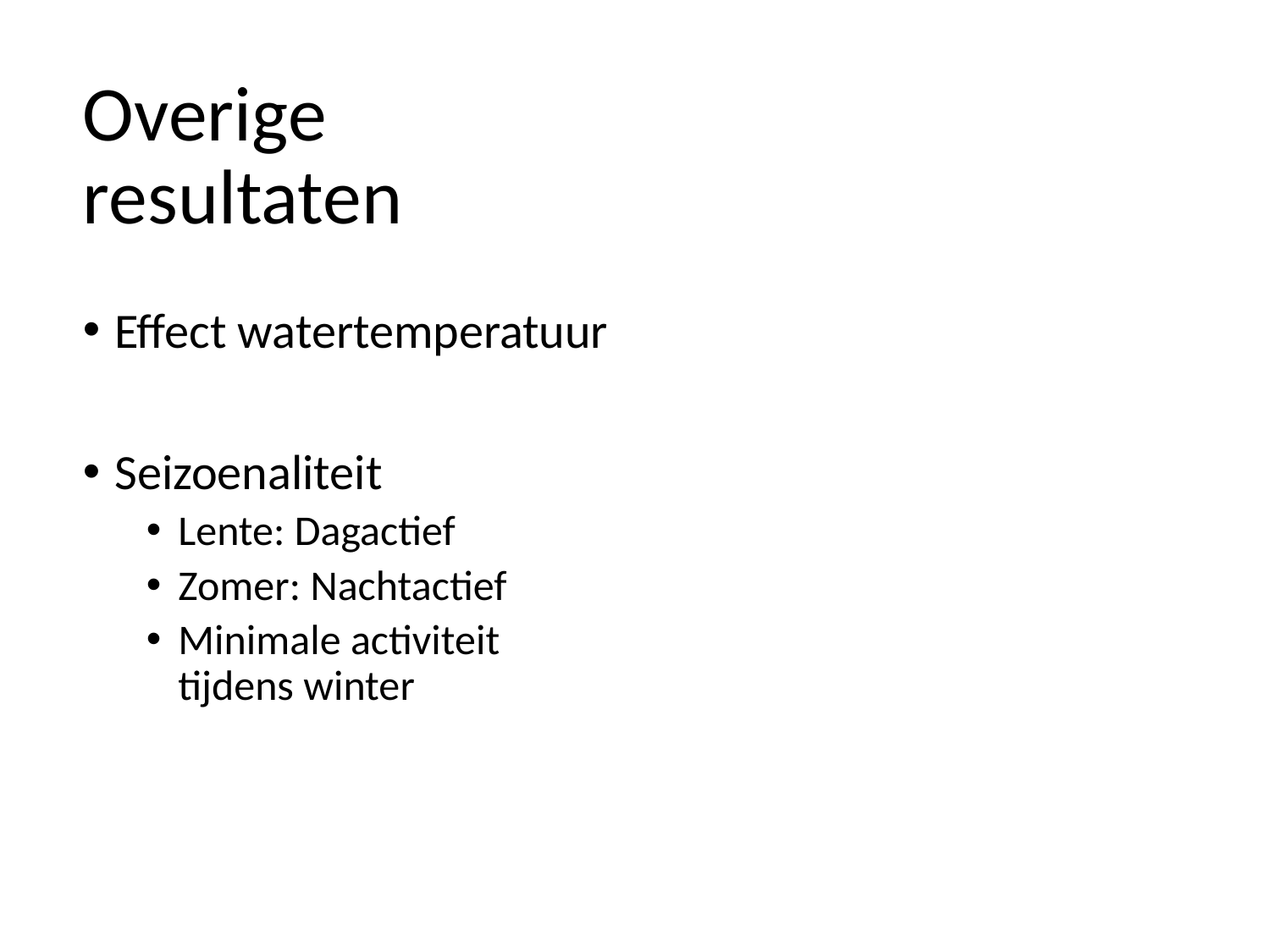

# Overige resultaten

Effect watertemperatuur

Seizoenaliteit
Lente: Dagactief
Zomer: Nachtactief
Minimale activiteit tijdens winter